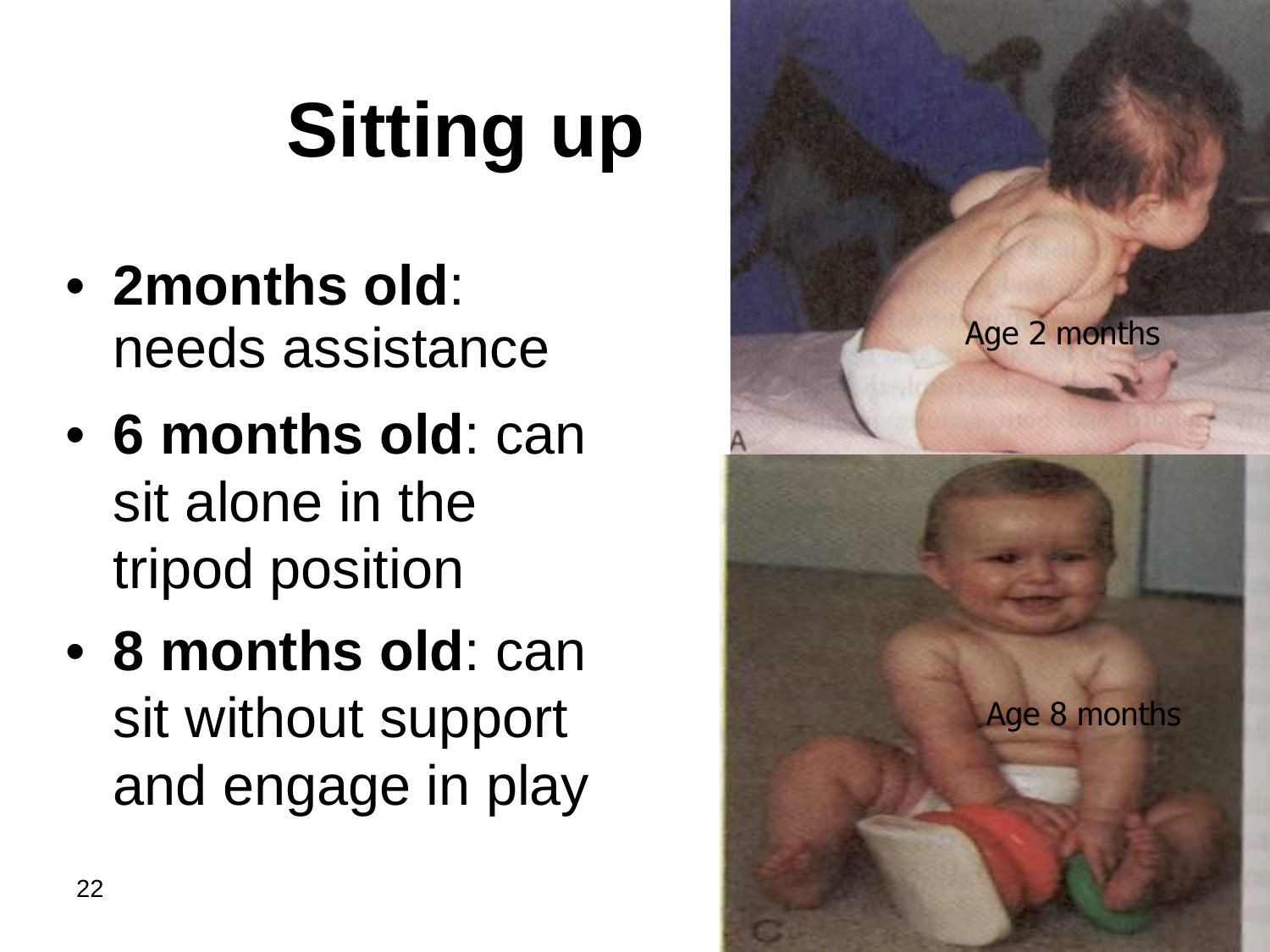

Sitting
up
•
2months old:
needs assistance
6 months old: can sit alone in the tripod position
8 months old: can sit without support and engage in play
Age
2
months
•

•
Age 8 months
22